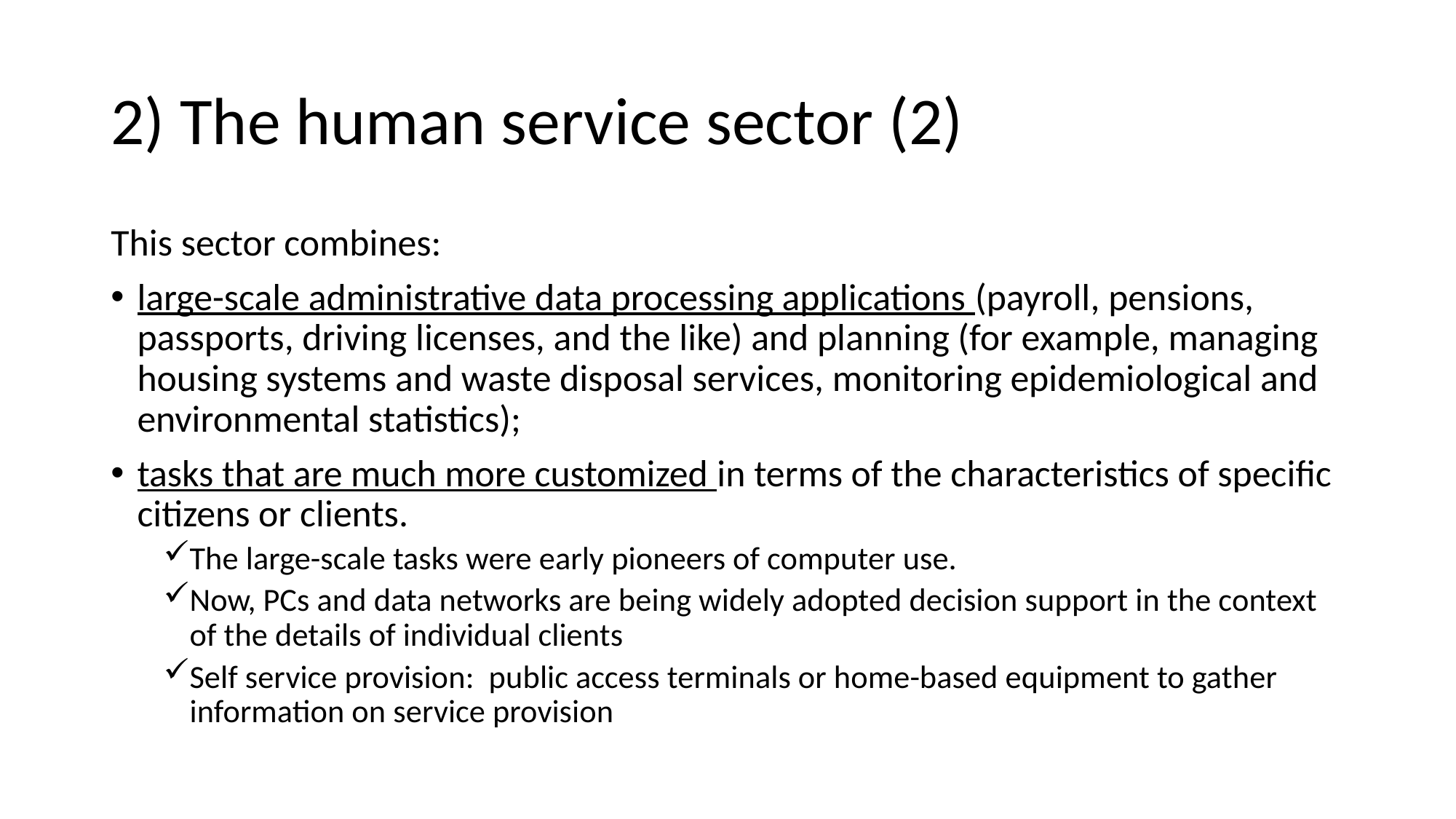

# 2) The human service sector (2)
This sector combines:
large-scale administrative data processing applications (payroll, pensions, passports, driving licenses, and the like) and planning (for example, managing housing systems and waste disposal services, monitoring epidemiological and environmental statistics);
tasks that are much more customized in terms of the characteristics of specific citizens or clients.
The large-scale tasks were early pioneers of computer use.
Now, PCs and data networks are being widely adopted decision support in the context of the details of individual clients
Self service provision:  public access terminals or home-based equipment to gather information on service provision